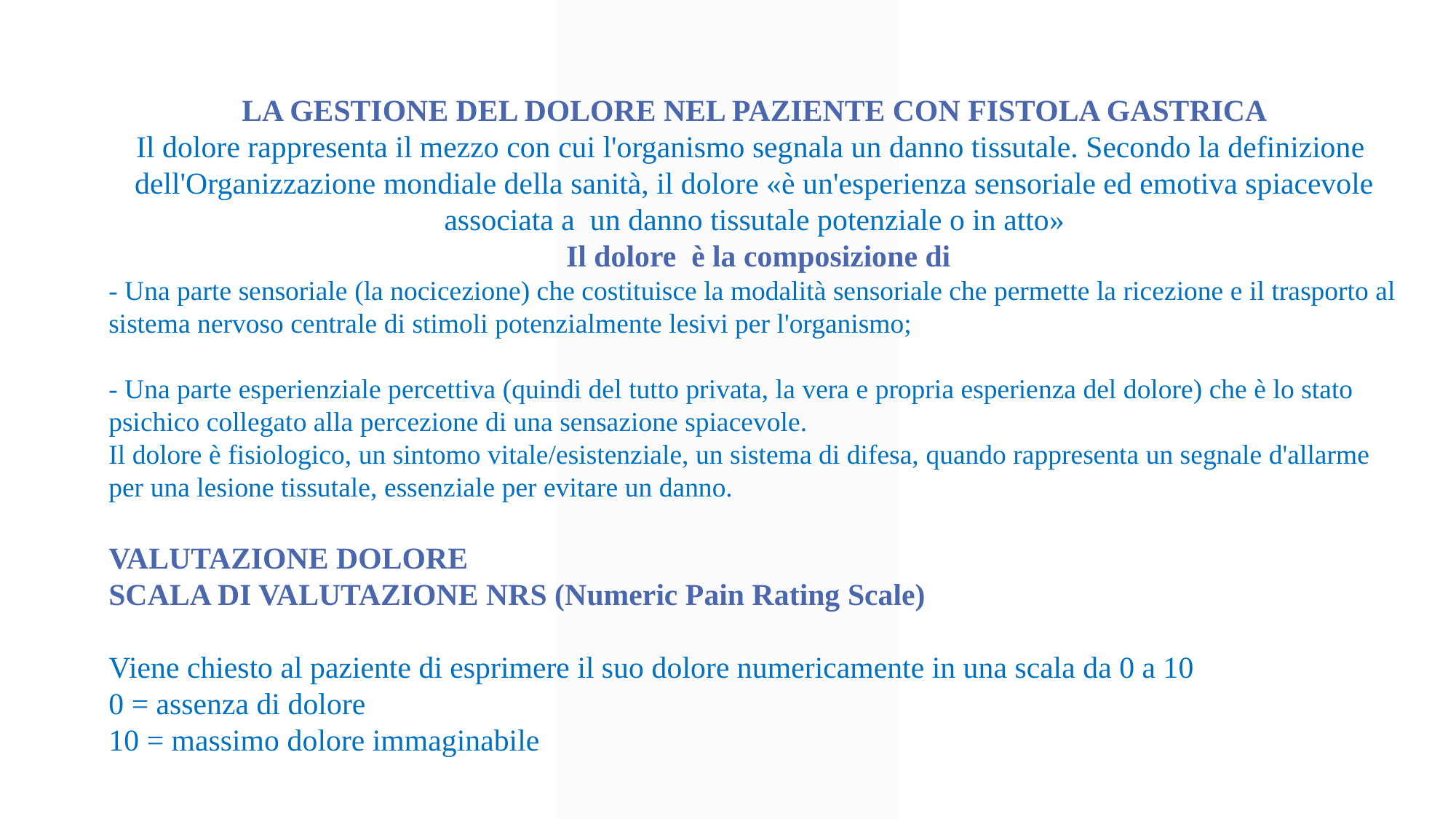

LA GESTIONE DEL DOLORE NEL PAZIENTE CON FISTOLA GASTRICA
Il dolore rappresenta il mezzo con cui l'organismo segnala un danno tissutale. Secondo la definizione  dell'Organizzazione mondiale della sanità, il dolore «è un'esperienza sensoriale ed emotiva spiacevole associata a  un danno tissutale potenziale o in atto»
 Il dolore  è la composizione di
- Una parte sensoriale (la nocicezione) che costituisce la modalità sensoriale che permette la ricezione e il trasporto al sistema nervoso centrale di stimoli potenzialmente lesivi per l'organismo;
- Una parte esperienziale percettiva (quindi del tutto privata, la vera e propria esperienza del dolore) che è lo stato psichico collegato alla percezione di una sensazione spiacevole.
Il dolore è fisiologico, un sintomo vitale/esistenziale, un sistema di difesa, quando rappresenta un segnale d'allarme per una lesione tissutale, essenziale per evitare un danno.
VALUTAZIONE DOLORE
SCALA DI VALUTAZIONE NRS (Numeric Pain Rating Scale)
Viene chiesto al paziente di esprimere il suo dolore numericamente in una scala da 0 a 10
0 = assenza di dolore
10 = massimo dolore immaginabile